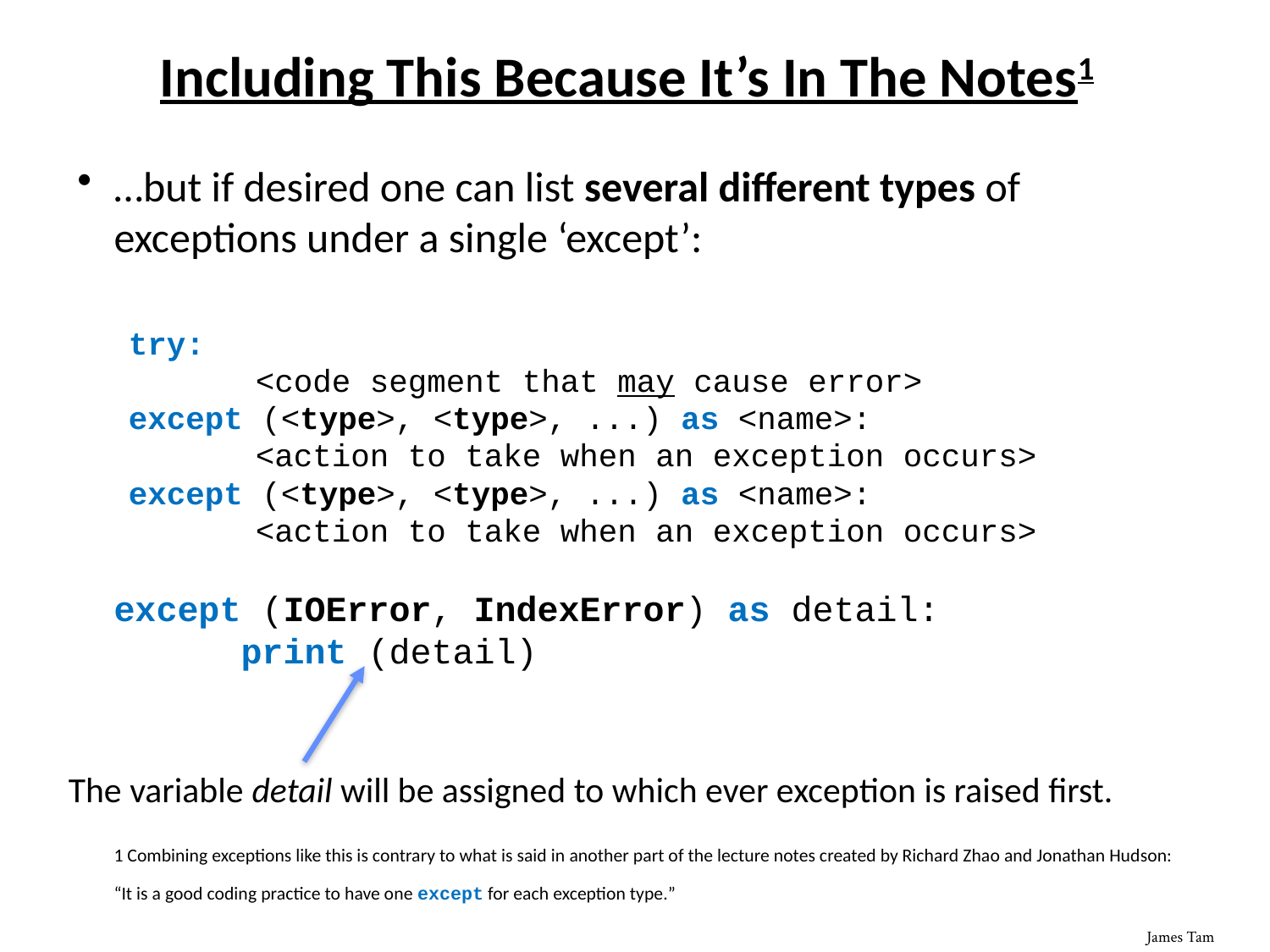

# Including This Because It’s In The Notes1
…but if desired one can list several different types of exceptions under a single ‘except’:

try:
	<code segment that may cause error>
except (<type>, <type>, ...) as <name>:
	<action to take when an exception occurs>
except (<type>, <type>, ...) as <name>:
	<action to take when an exception occurs>

except (IOError, IndexError) as detail:
	print (detail)

1 Combining exceptions like this is contrary to what is said in another part of the lecture notes created by Richard Zhao and Jonathan Hudson: “It is a good coding practice to have one except for each exception type.”

The variable detail will be assigned to which ever exception is raised first.